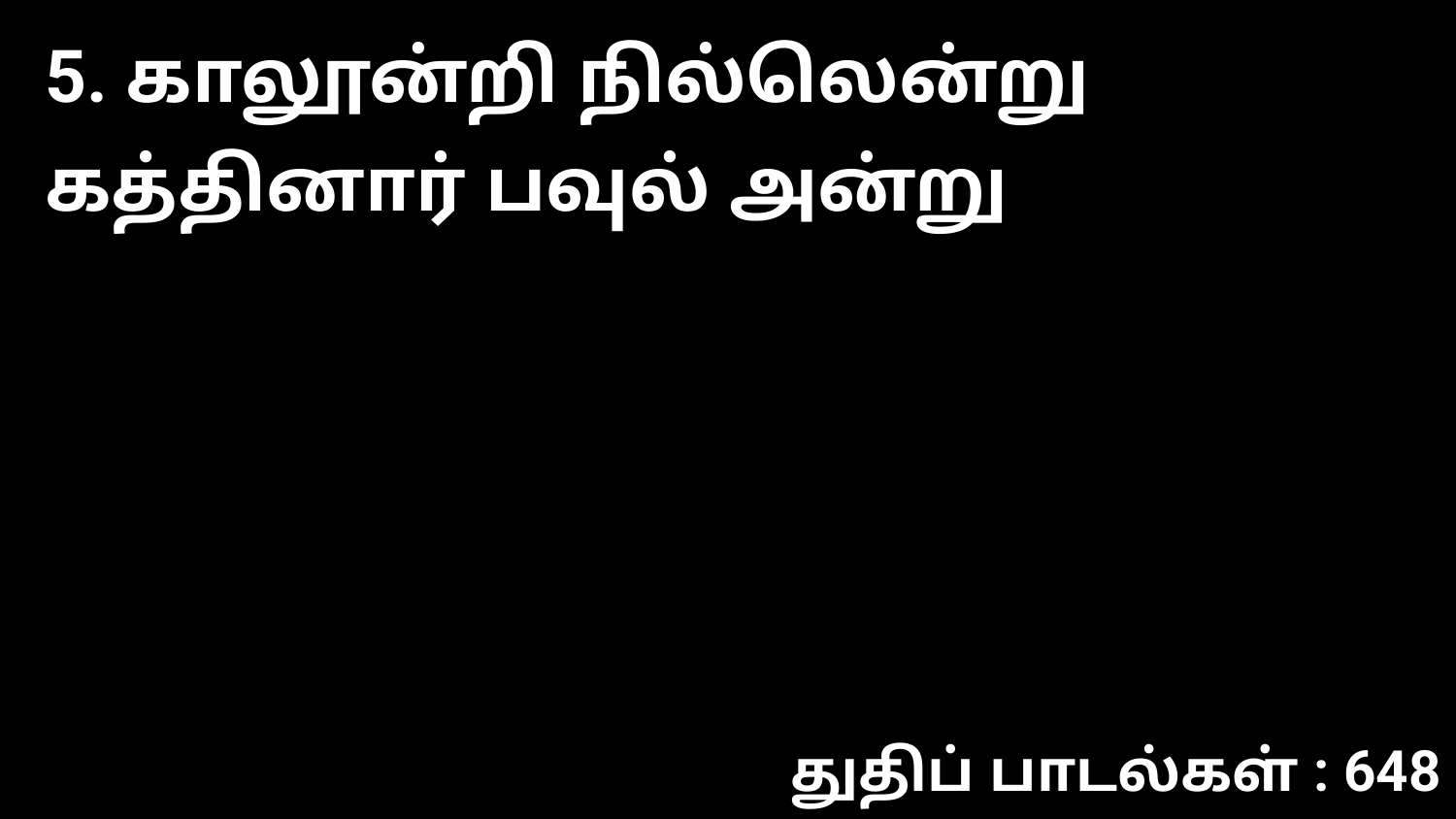

5. காலூன்றி நில்லென்று கத்தினார் பவுல் அன்று
துதிப் பாடல்கள் : 648